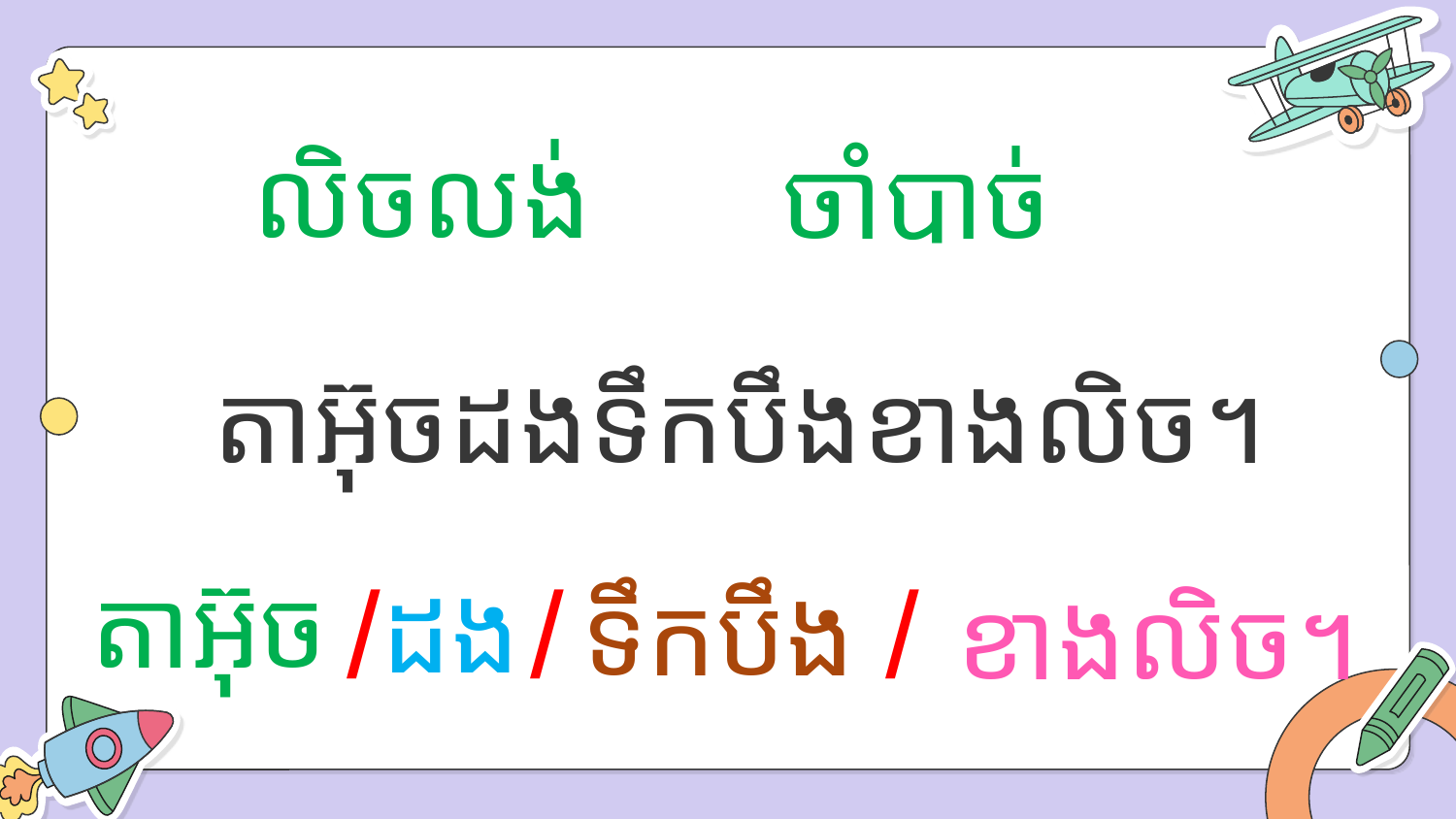

លិចលង់
ចាំបាច់
តាអ៊ុចដងទឹកបឹងខាងលិច។

តាអ៊ុច
/
ដង
/
/
ទឹកបឹង
ខាងលិច។